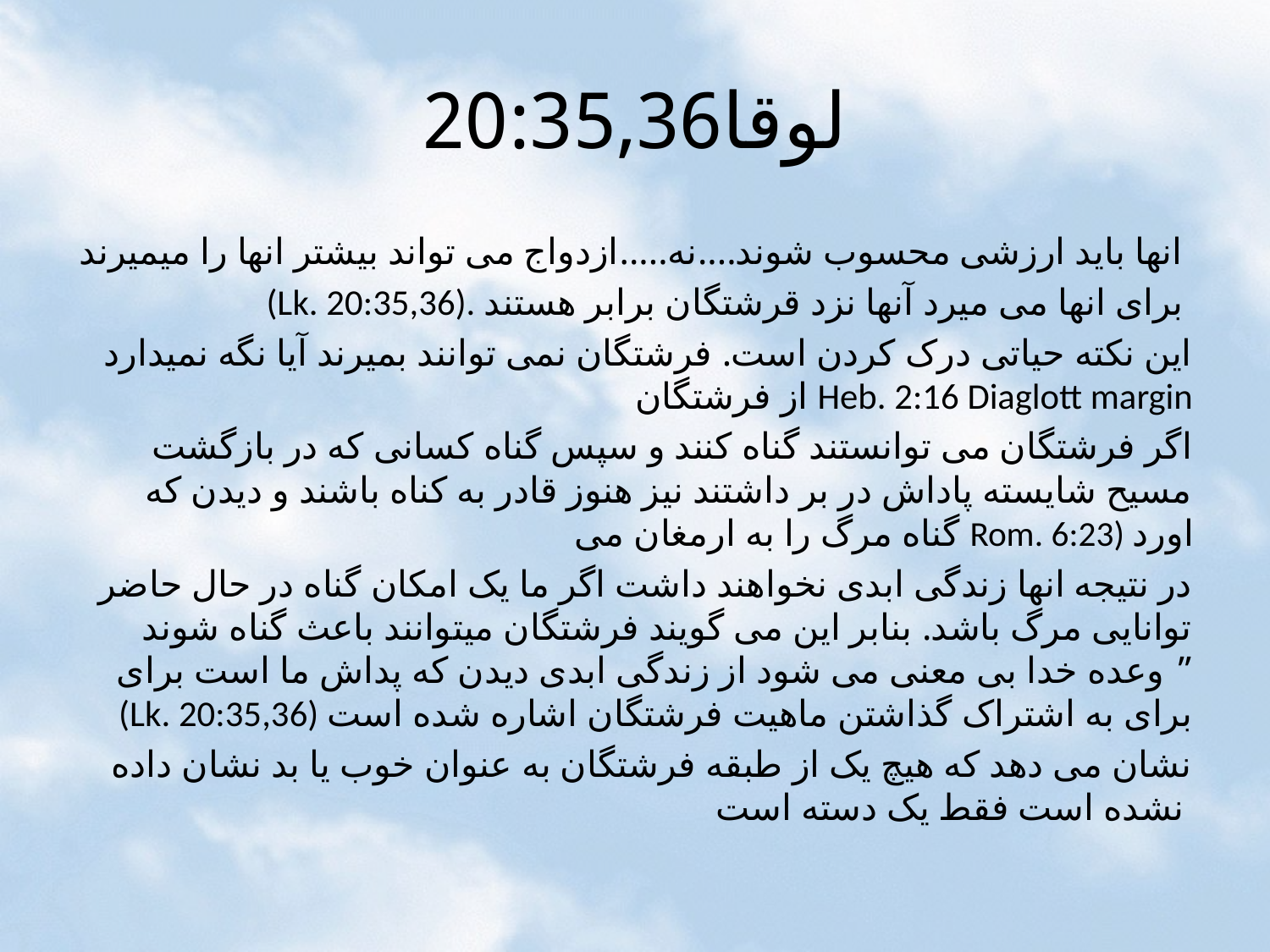

# لوقا20:35,36
انها باید ارزشی محسوب شوند....نه.....ازدواج می تواند بیشتر انها را میمیرند
(Lk. 20:35,36). برای انها می میرد آنها نزد قرشتگان برابر هستند
این نکته حیاتی درک کردن است. فرشتگان نمی توانند بمیرند آیا نگه نمیدارد از فرشتگان Heb. 2:16 Diaglott margin
اگر فرشتگان می توانستند گناه کنند و سپس گناه کسانی که در بازگشت مسیح شایسته پاداش در بر داشتند نیز هنوز قادر به کناه باشند و دیدن که گناه مرگ را به ارمغان می Rom. 6:23) اورد
در نتیجه انها زندگی ابدی نخواهند داشت اگر ما یک امکان گناه در حال حاضر توانایی مرگ باشد. بنابر این می گویند فرشتگان میتوانند باعث گناه شوند وعده خدا بی معنی می شود از زندگی ابدی دیدن که پداش ما است برای ” (Lk. 20:35,36) برای به اشتراک گذاشتن ماهیت فرشتگان اشاره شده است
نشان می دهد که هیچ یک از طبقه فرشتگان به عنوان خوب یا بد نشان داده نشده است فقط یک دسته است